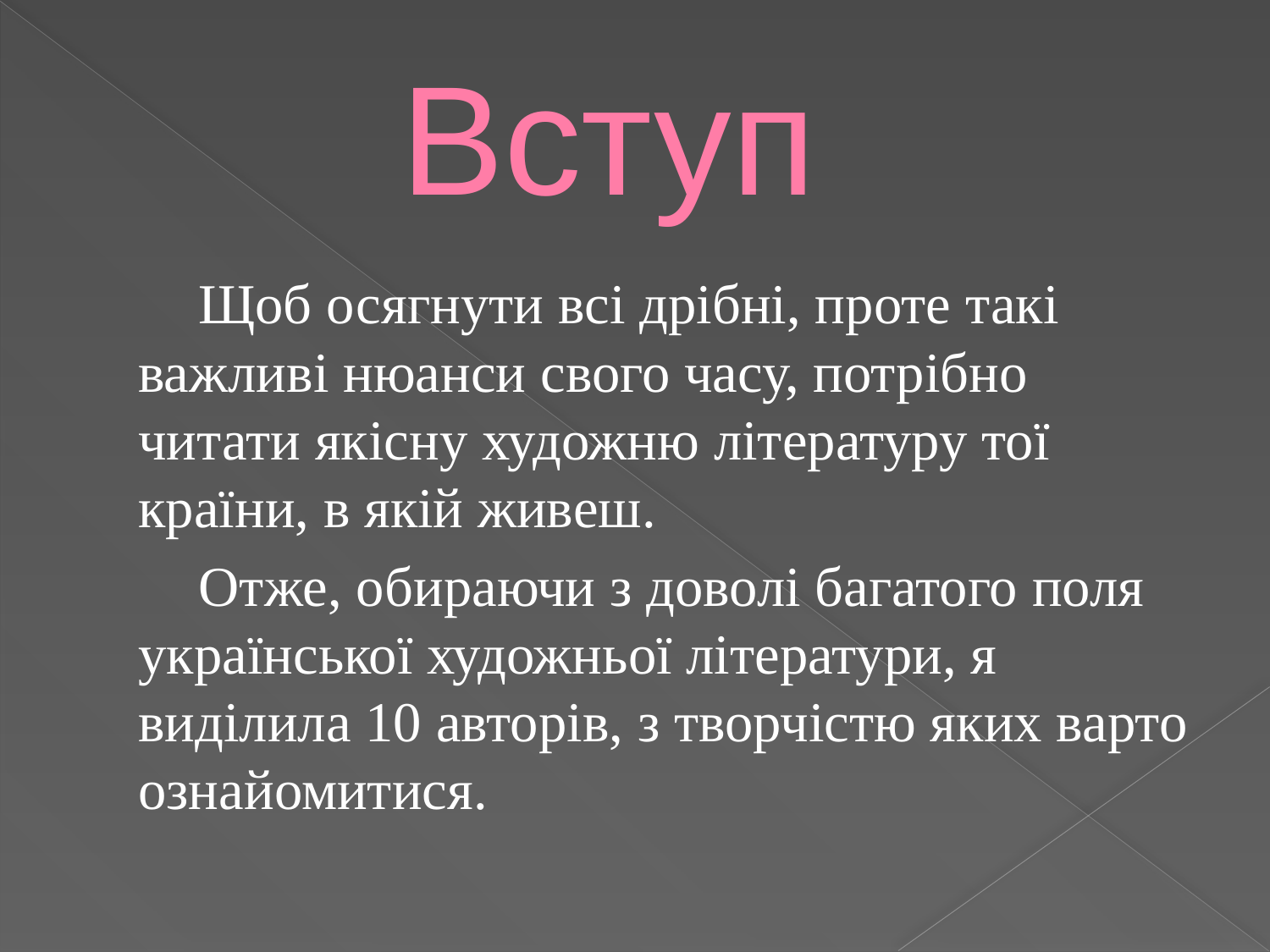

# Вступ
        Щоб осягнути всі дрібні, проте такі важливі нюанси свого часу, потрібно читати якісну художню літературу тої країни, в якій живеш.
        Отже, обираючи з доволі багатого поля української художньої літератури, я виділила 10 авторів, з творчістю яких варто ознайомитися.